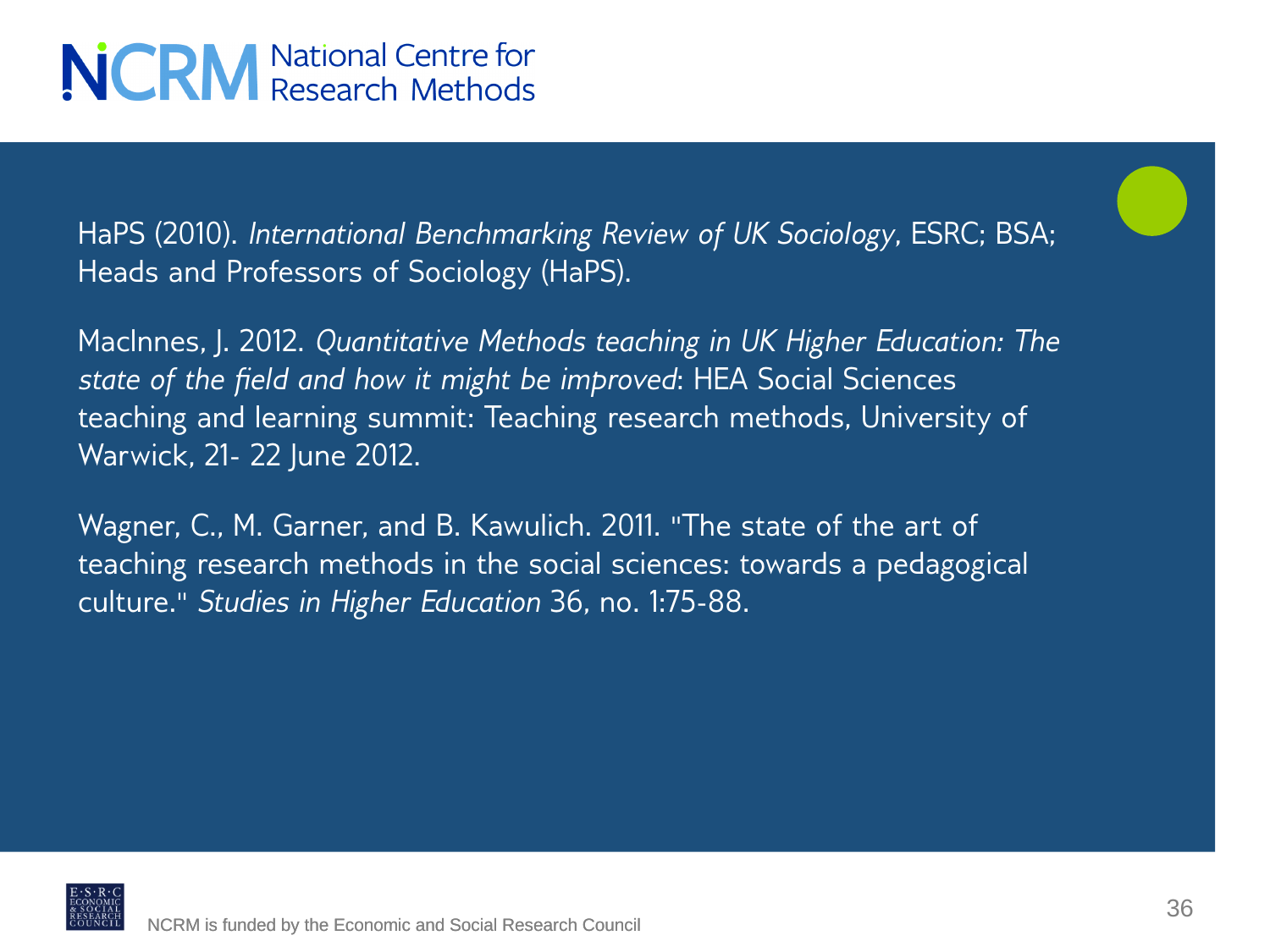

HaPS (2010). International Benchmarking Review of UK Sociology, ESRC; BSA; Heads and Professors of Sociology (HaPS).
MacInnes, J. 2012. Quantitative Methods teaching in UK Higher Education: The state of the field and how it might be improved: HEA Social Sciences teaching and learning summit: Teaching research methods, University of Warwick, 21- 22 June 2012.
Wagner, C., M. Garner, and B. Kawulich. 2011. "The state of the art of teaching research methods in the social sciences: towards a pedagogical culture." Studies in Higher Education 36, no. 1:75-88.

36